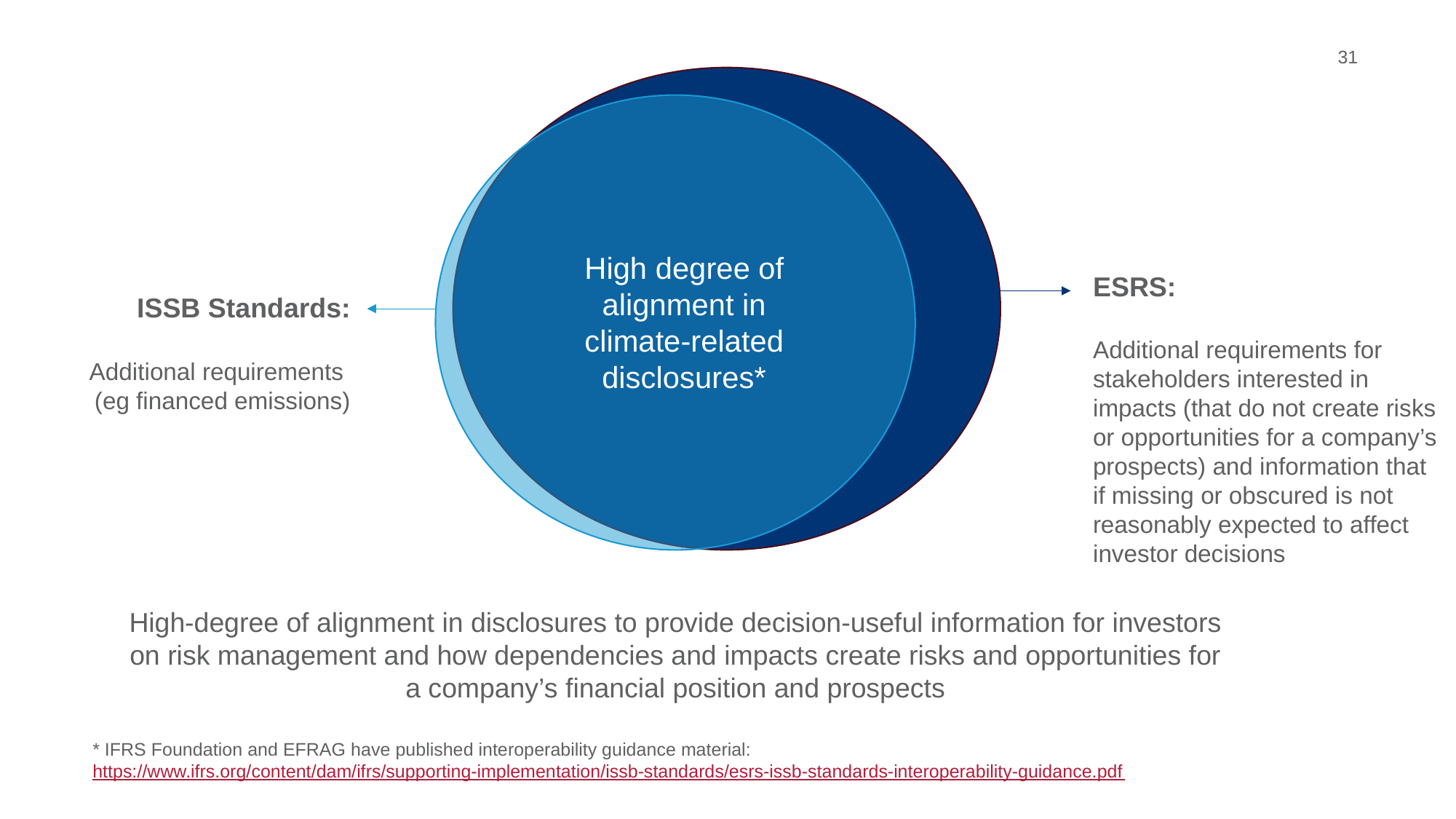

31

High degree of alignment in
climate-related disclosures*
ESRS:
Additional requirements for stakeholders interested in impacts (that do not create risks or opportunities for a company’s prospects) and information that if missing or obscured is not reasonably expected to affect investor decisions
ISSB Standards:

Additional requirements
(eg financed emissions)
High-degree of alignment in disclosures to provide decision-useful information for investors on risk management and how dependencies and impacts create risks and opportunities for a company’s financial position and prospects
* IFRS Foundation and EFRAG have published interoperability guidance material: https://www.ifrs.org/content/dam/ifrs/supporting-implementation/issb-standards/esrs-issb-standards-interoperability-guidance.pdf